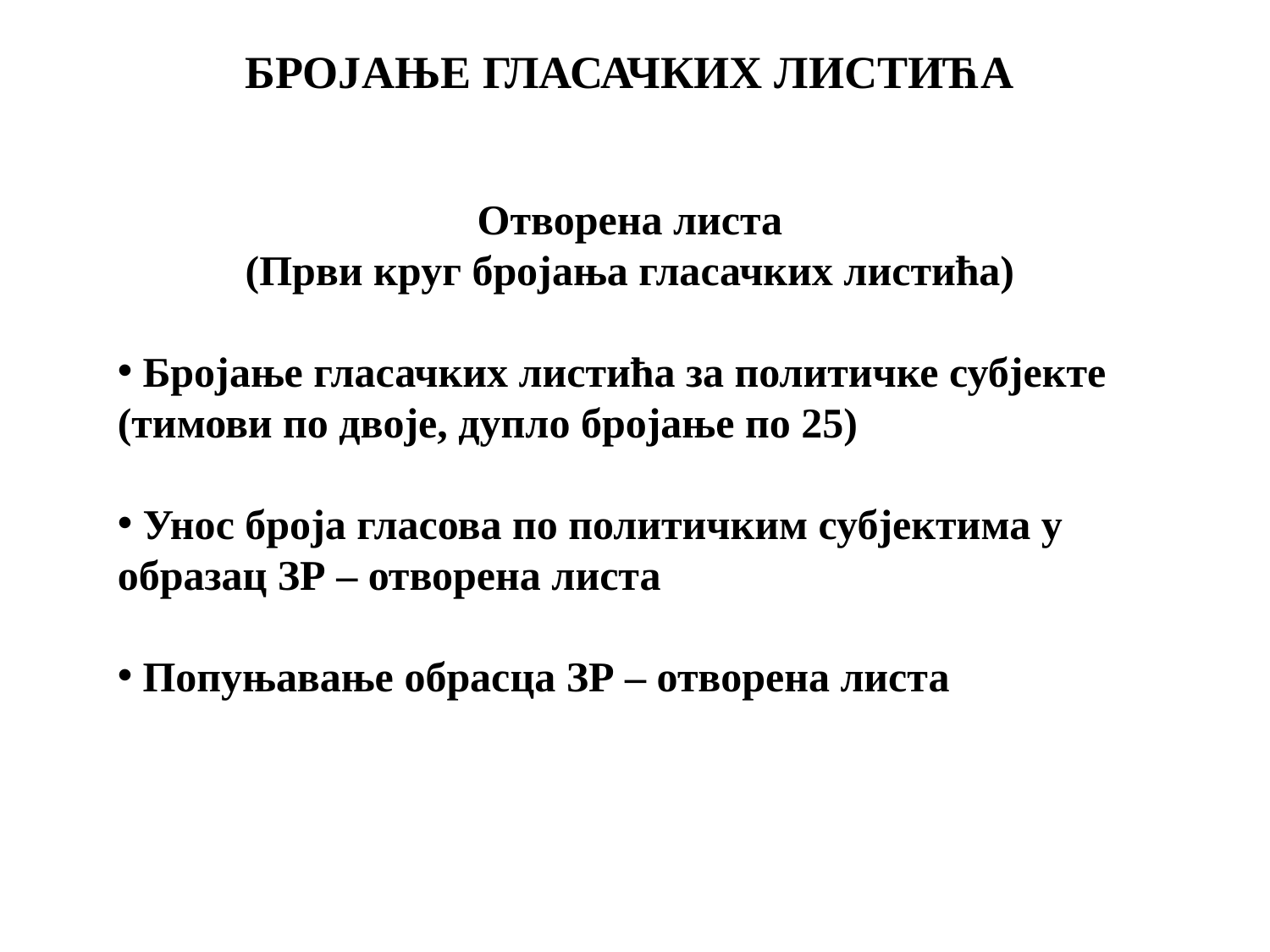

БРОЈАЊЕ ГЛАСАЧКИХ ЛИСТИЋА
Отворена листа
(Први круг бројања гласачких листића)

 Бројање гласачких листића за политичке субјекте (тимови по двоје, дупло бројање по 25)

 Унос броја гласова по политичким субјектима у образац ЗР – отворена листа

 Попуњавање обрасца ЗР – отворена листа